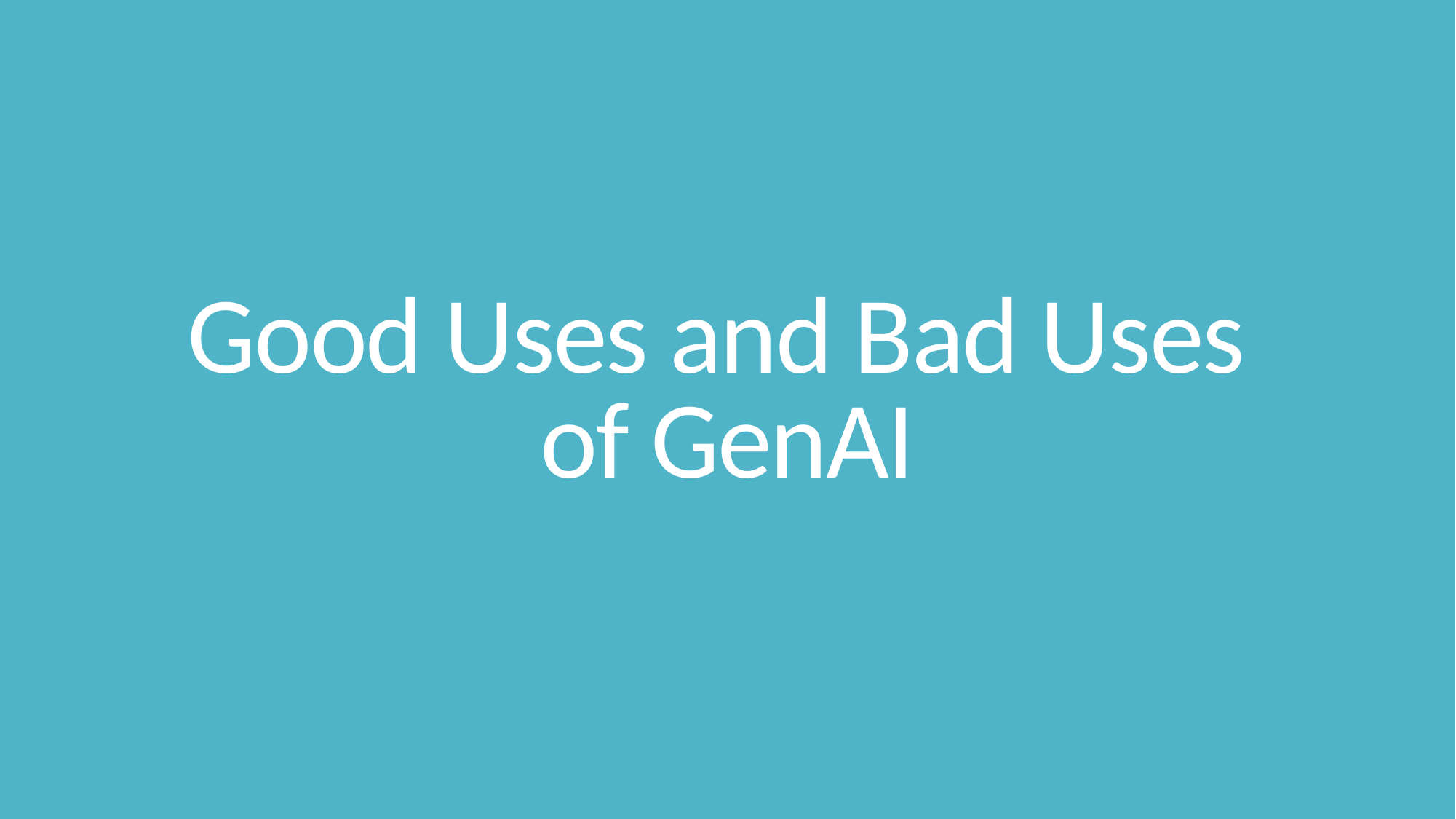

# Good Uses and Bad Uses of GenAI